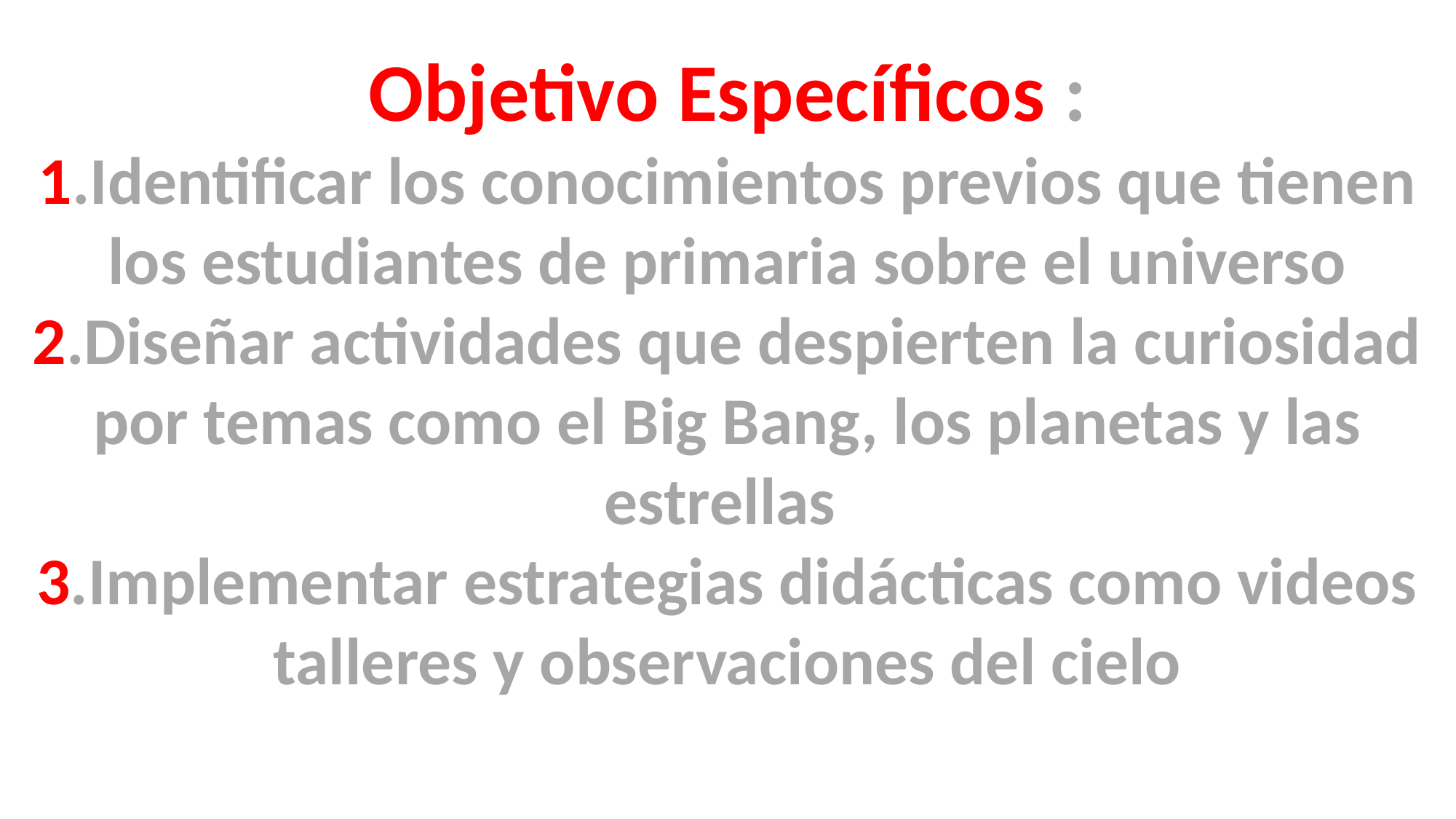

Objetivo Específicos :
1.Identificar los conocimientos previos que tienen los estudiantes de primaria sobre el universo
2.Diseñar actividades que despierten la curiosidad por temas como el Big Bang, los planetas y las estrellas
3.Implementar estrategias didácticas como videos talleres y observaciones del cielo